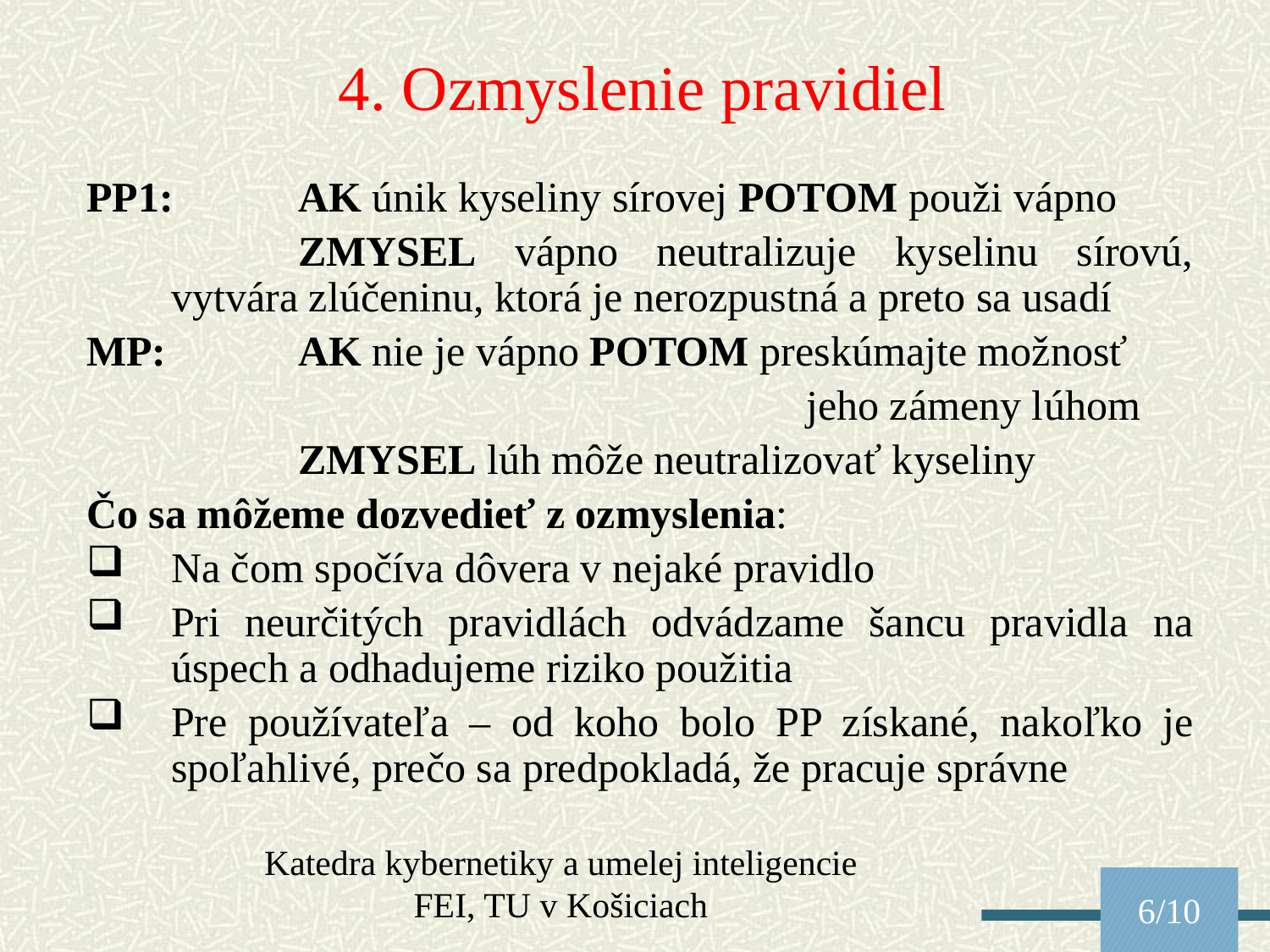

4. Ozmyslenie pravidiel
PP1:	AK únik kyseliny sírovej POTOM použi vápno
		ZMYSEL vápno neutralizuje kyselinu sírovú, vytvára zlúčeninu, ktorá je nerozpustná a preto sa usadí
MP:		AK nie je vápno POTOM preskúmajte možnosť
						jeho zámeny lúhom
		ZMYSEL lúh môže neutralizovať kyseliny
Čo sa môžeme dozvedieť z ozmyslenia:
Na čom spočíva dôvera v nejaké pravidlo
Pri neurčitých pravidlách odvádzame šancu pravidla na úspech a odhadujeme riziko použitia
Pre používateľa – od koho bolo PP získané, nakoľko je spoľahlivé, prečo sa predpokladá, že pracuje správne
Katedra kybernetiky a umelej inteligencie FEI, TU v Košiciach
6/10